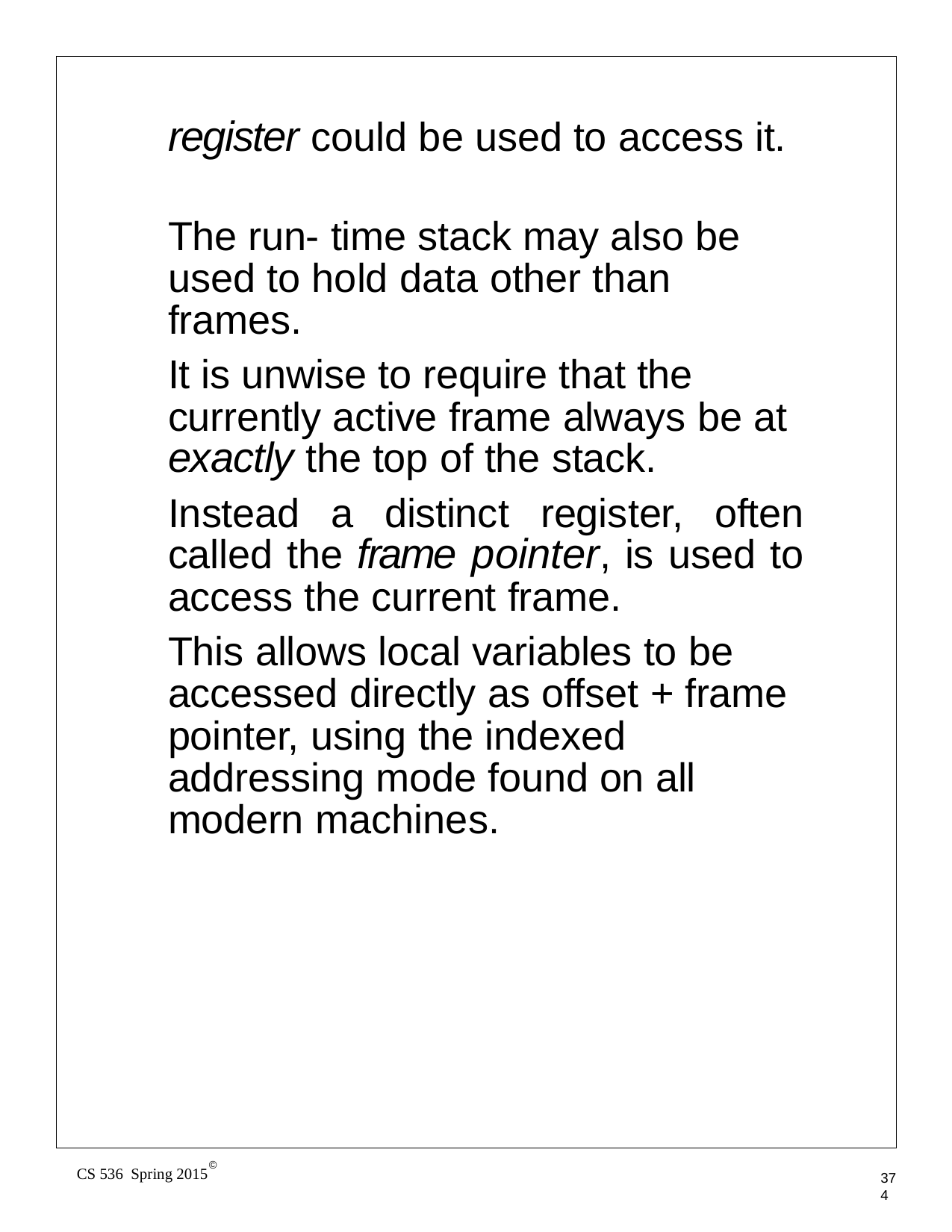

register could be used to access it.
The run- time stack may also be used to hold data other than frames.
It is unwise to require that the currently active frame always be at exactly the top of the stack.
Instead a distinct register, often called the frame pointer, is used to access the current frame.
This allows local variables to be accessed directly as offset + frame pointer, using the indexed addressing mode found on all modern machines.
©
CS 536  Spring 2015
374